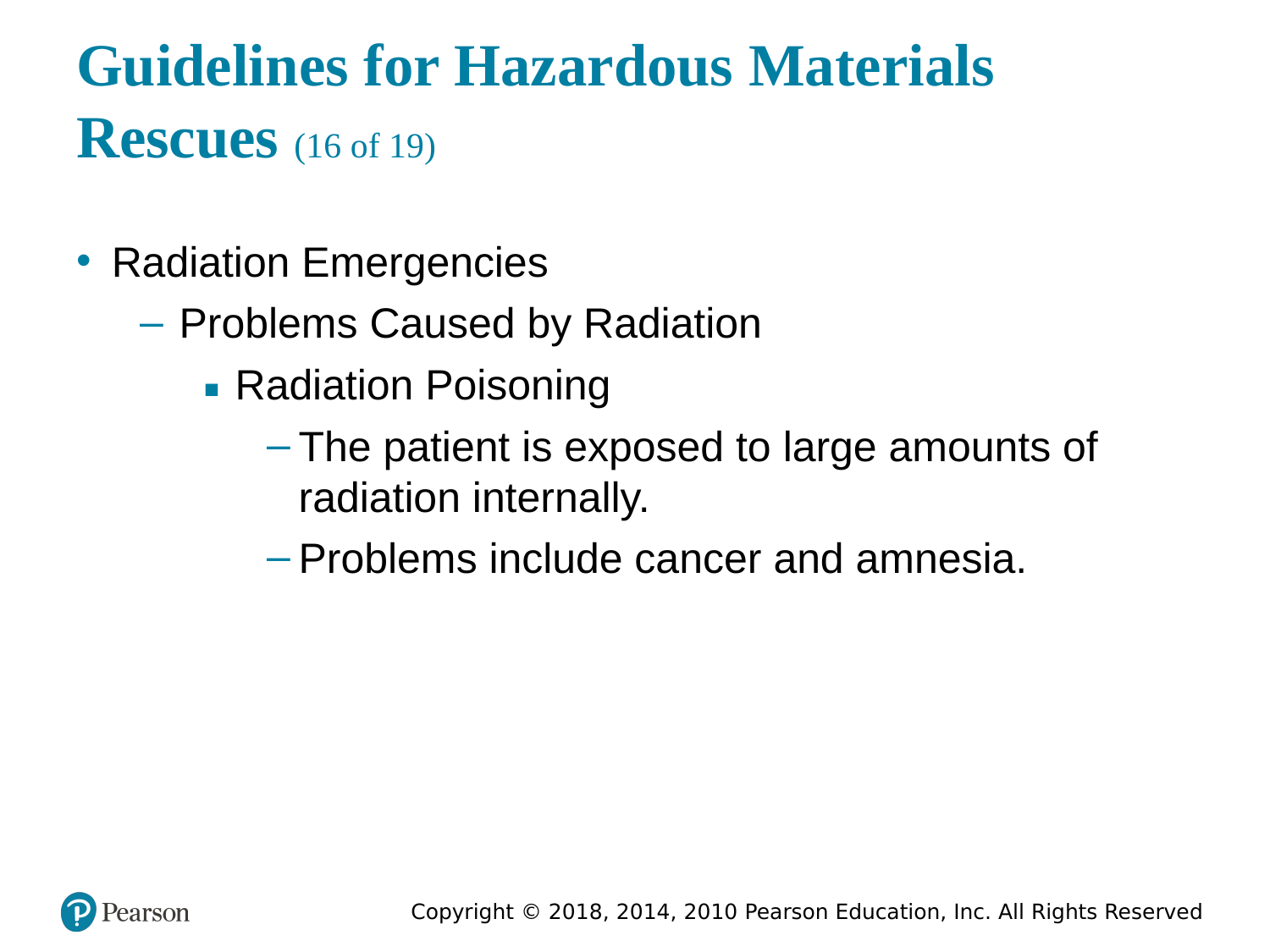

# Guidelines for Hazardous Materials Rescues (16 of 19)
Radiation Emergencies
Problems Caused by Radiation
Radiation Poisoning
The patient is exposed to large amounts of radiation internally.
Problems include cancer and amnesia.